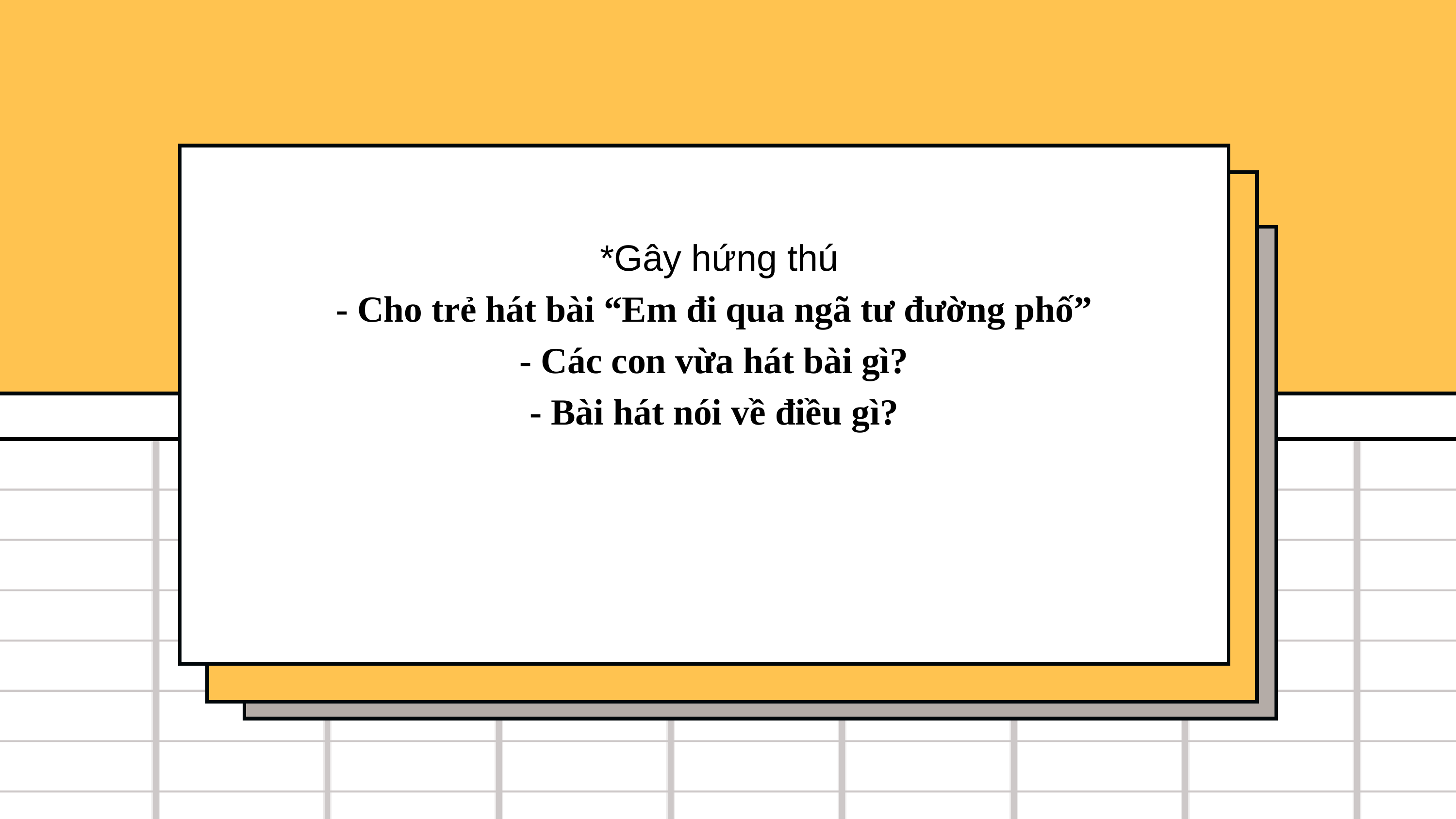

*Gây hứng thú
- Cho trẻ hát bài “Em đi qua ngã tư đường phố”
- Các con vừa hát bài gì?
- Bài hát nói về điều gì?